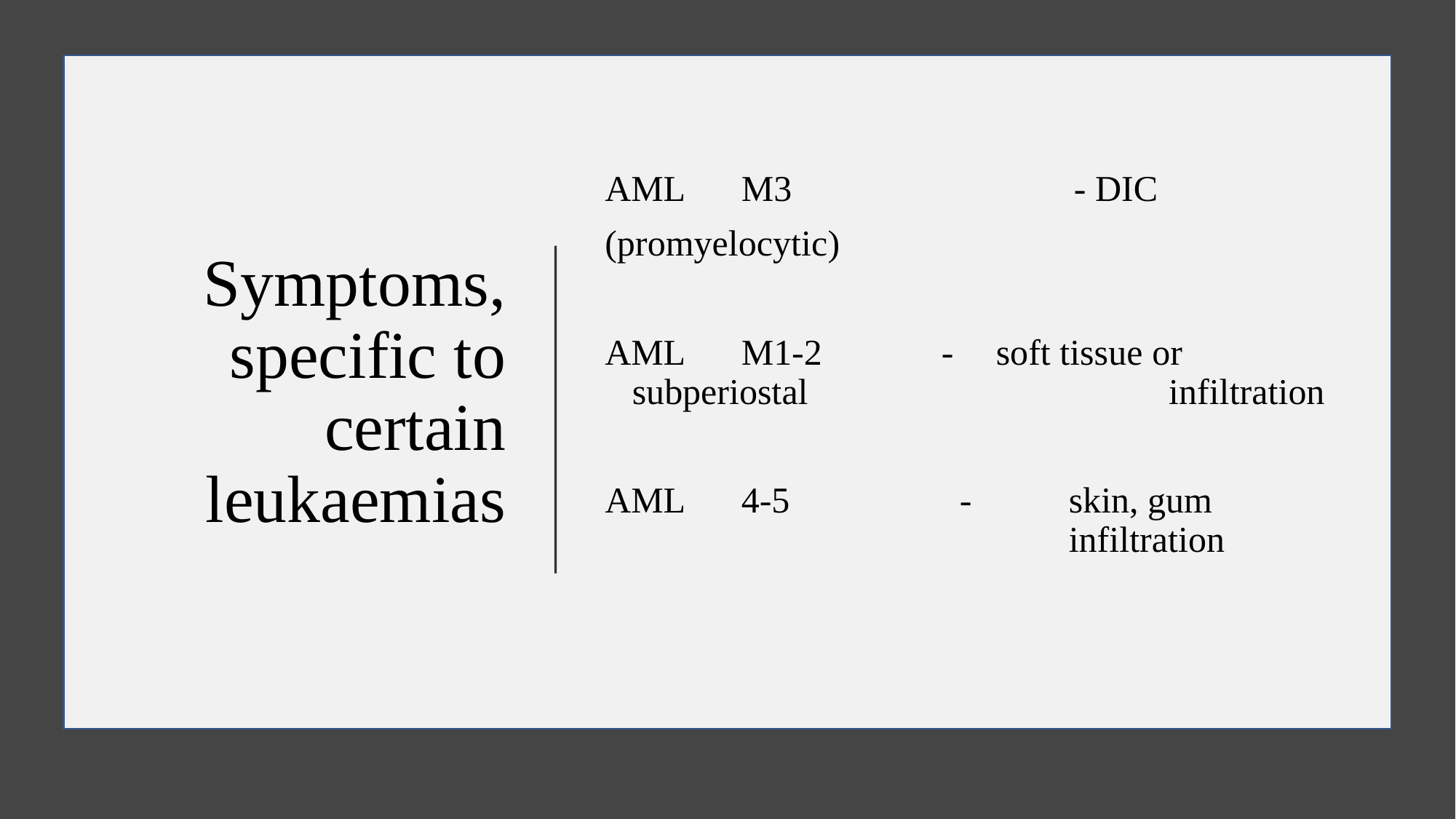

# Symptoms, specific to certain leukaemias
AML	M3                               - DIC
(promyelocytic)

AML	M1-2	          -	    soft tissue or subperiostal 			           infiltration

AML	4-5		-	skin, gum          				infiltration